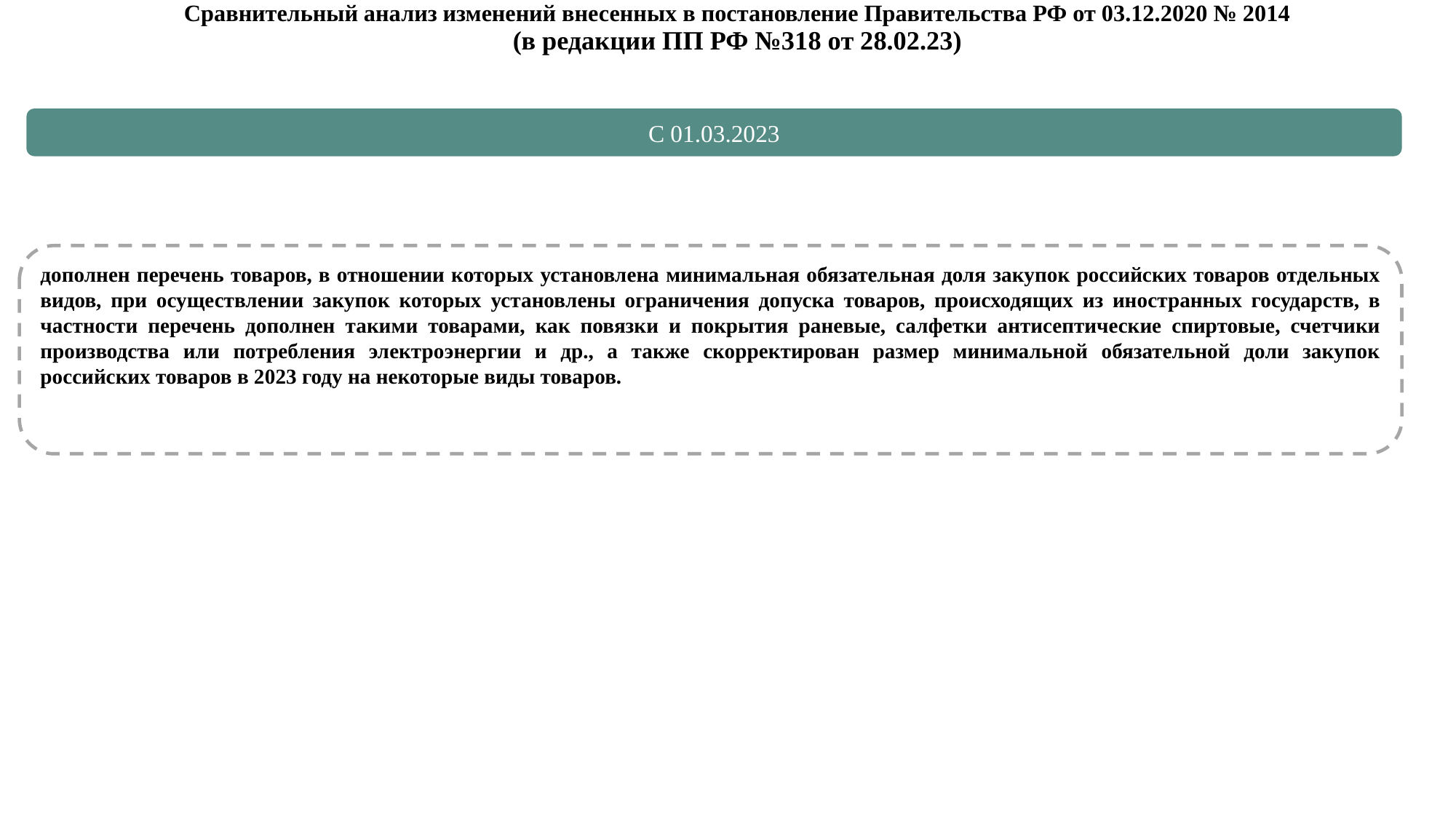

Сравнительный анализ изменений внесенных в постановление Правительства РФ от 03.12.2020 № 2014
(в редакции ПП РФ №318 от 28.02.23)
С 01.03.2023
дополнен перечень товаров, в отношении которых установлена минимальная обязательная доля закупок российских товаров отдельных видов, при осуществлении закупок которых установлены ограничения допуска товаров, происходящих из иностранных государств, в частности перечень дополнен такими товарами, как повязки и покрытия раневые, салфетки антисептические спиртовые, счетчики производства или потребления электроэнергии и др., а также скорректирован размер минимальной обязательной доли закупок российских товаров в 2023 году на некоторые виды товаров.